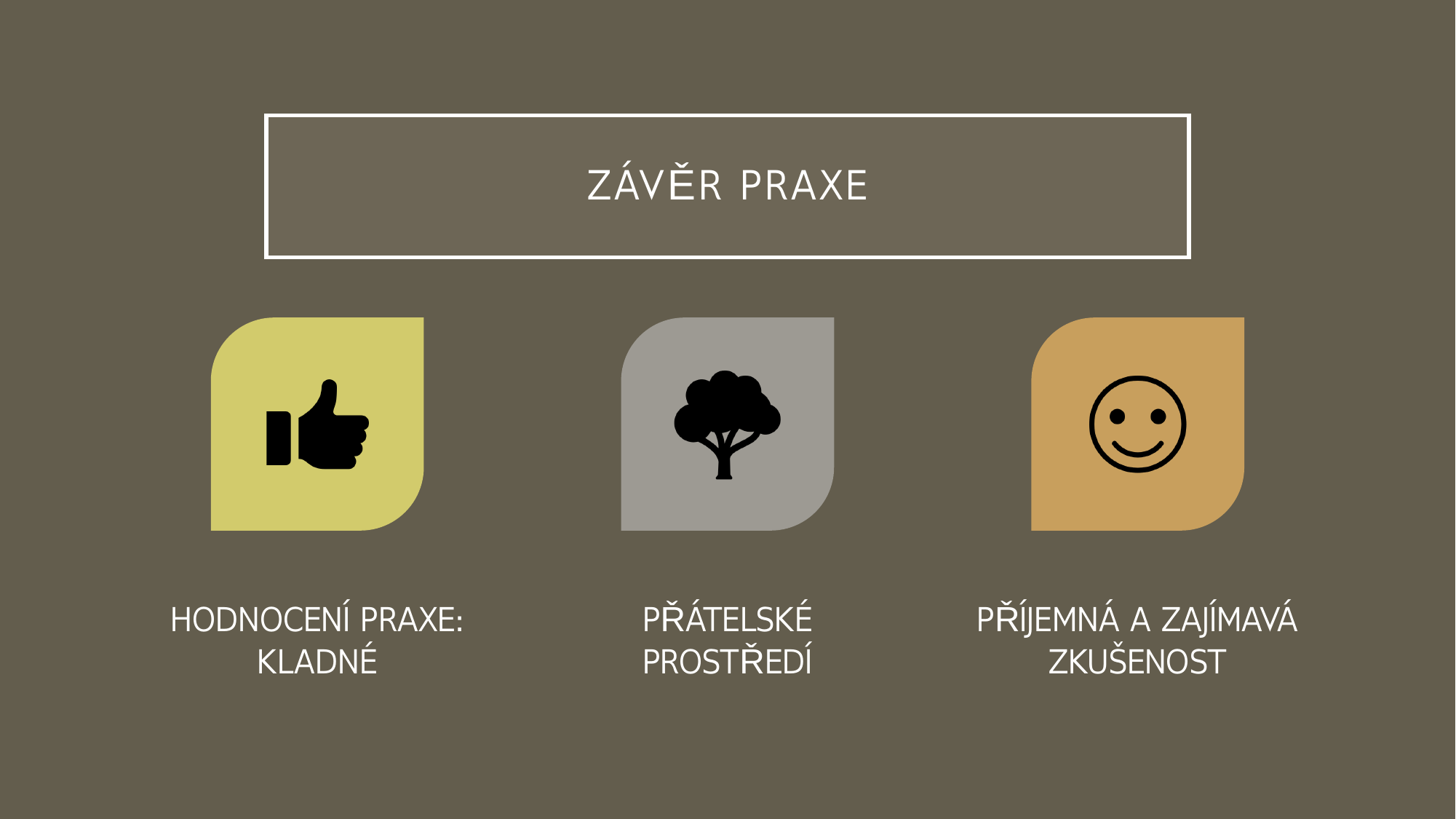

# Závěr praxe
Hodnocení praxe: kladné
Přátelské prostředí
Příjemná a zajímavá zkušenost